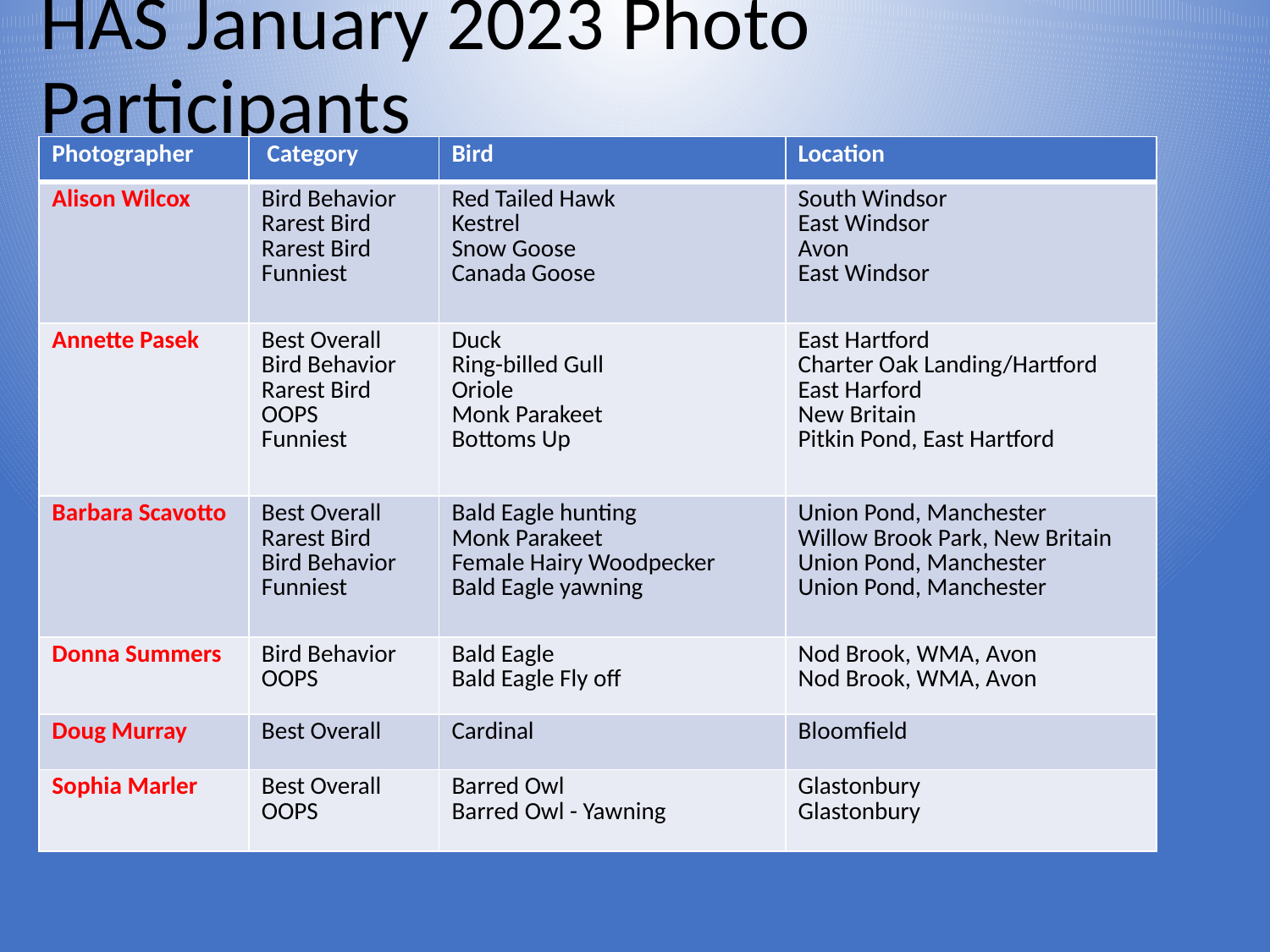

# HAS January 2023 Photo Participants
| Photographer | Category | Bird | Location |
| --- | --- | --- | --- |
| Alison Wilcox | Bird Behavior Rarest Bird Rarest Bird Funniest | Red Tailed Hawk Kestrel Snow Goose Canada Goose | South Windsor East Windsor Avon East Windsor |
| Annette Pasek | Best Overall Bird Behavior Rarest Bird OOPS Funniest | Duck Ring-billed Gull Oriole Monk Parakeet Bottoms Up | East Hartford Charter Oak Landing/Hartford East Harford New Britain Pitkin Pond, East Hartford |
| Barbara Scavotto | Best Overall Rarest Bird Bird Behavior Funniest | Bald Eagle hunting Monk Parakeet Female Hairy Woodpecker Bald Eagle yawning | Union Pond, Manchester Willow Brook Park, New Britain Union Pond, Manchester Union Pond, Manchester |
| Donna Summers | Bird Behavior OOPS | Bald Eagle Bald Eagle Fly off | Nod Brook, WMA, Avon Nod Brook, WMA, Avon |
| Doug Murray | Best Overall | Cardinal | Bloomfield |
| Sophia Marler | Best Overall OOPS | Barred Owl Barred Owl - Yawning | Glastonbury Glastonbury |